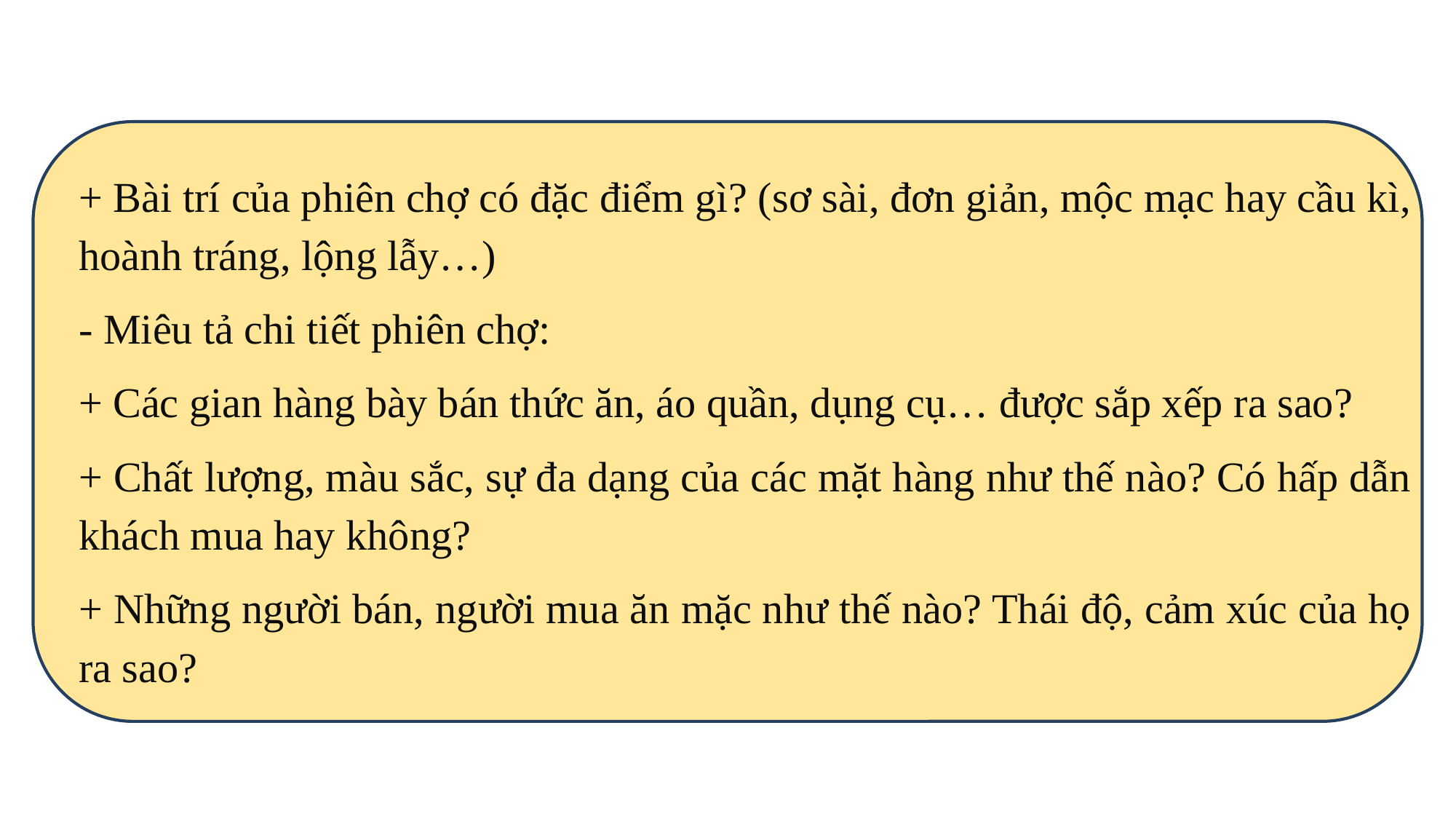

+ Bài trí của phiên chợ có đặc điểm gì? (sơ sài, đơn giản, mộc mạc hay cầu kì, hoành tráng, lộng lẫy…)
- Miêu tả chi tiết phiên chợ:
+ Các gian hàng bày bán thức ăn, áo quần, dụng cụ… được sắp xếp ra sao?
+ Chất lượng, màu sắc, sự đa dạng của các mặt hàng như thế nào? Có hấp dẫn khách mua hay không?
+ Những người bán, người mua ăn mặc như thế nào? Thái độ, cảm xúc của họ ra sao?